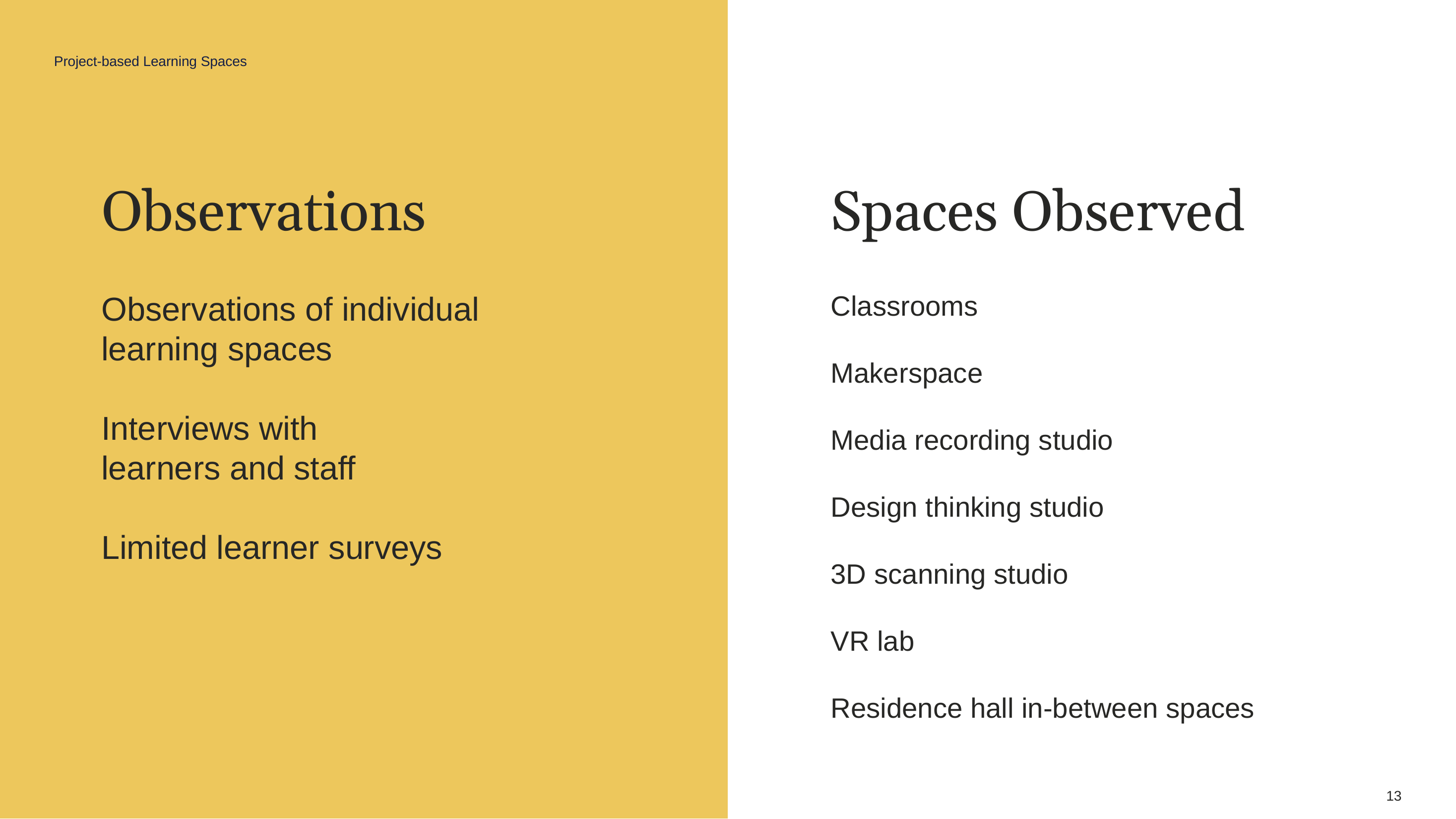

Project-based Learning Spaces
Observations
Spaces Observed
Observations of individual learning spaces

Interviews with
learners and staff

Limited learner surveys
Classrooms

Makerspace
Media recording studio

Design thinking studio

3D scanning studio

VR lab

Residence hall in-between spaces
13